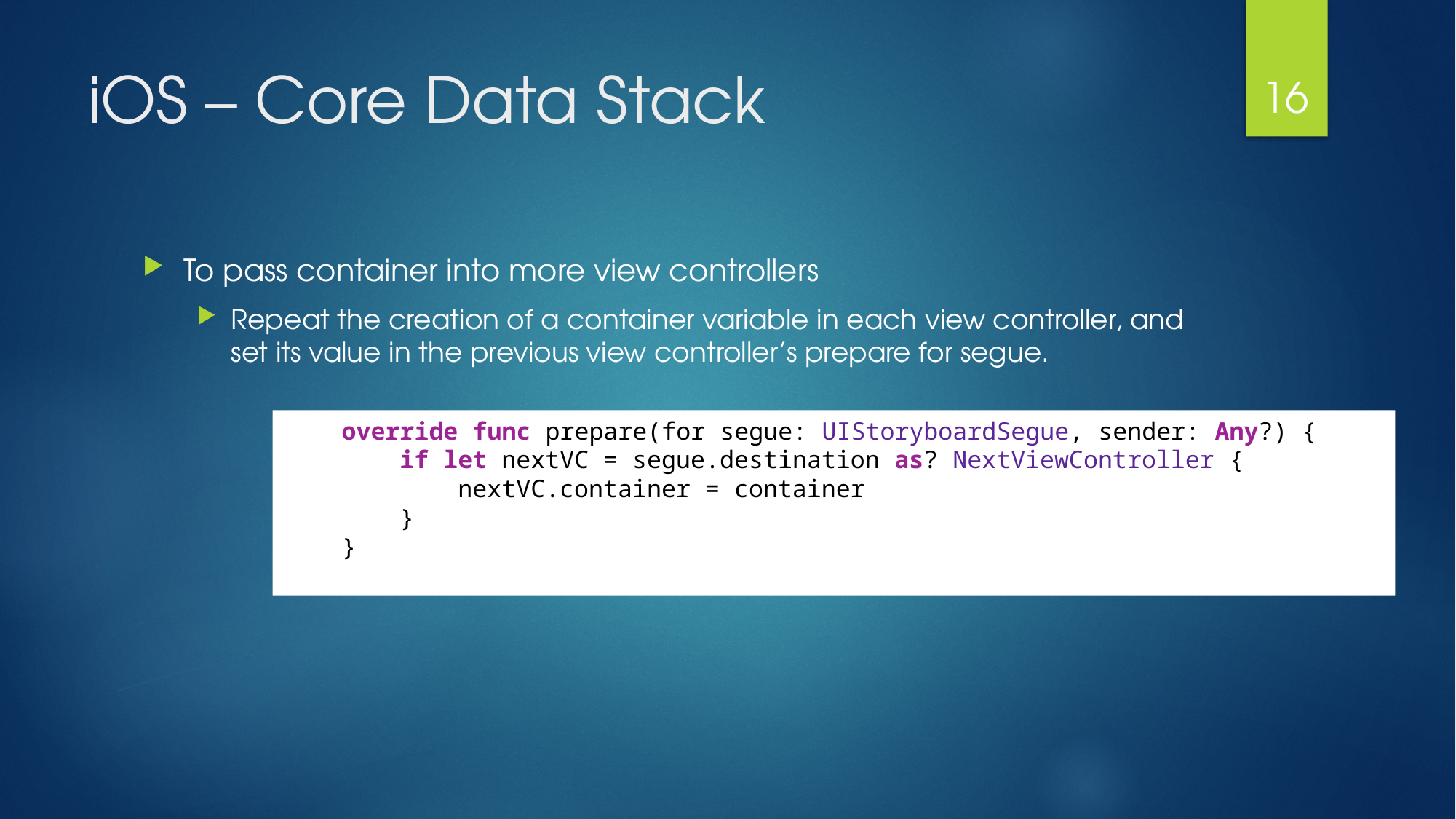

16
# iOS – Core Data Stack
To pass container into more view controllers
Repeat the creation of a container variable in each view controller, and set its value in the previous view controller’s prepare for segue.
    override func prepare(for segue: UIStoryboardSegue, sender: Any?) {
        if let nextVC = segue.destination as? NextViewController {
            nextVC.container = container
        }
    }